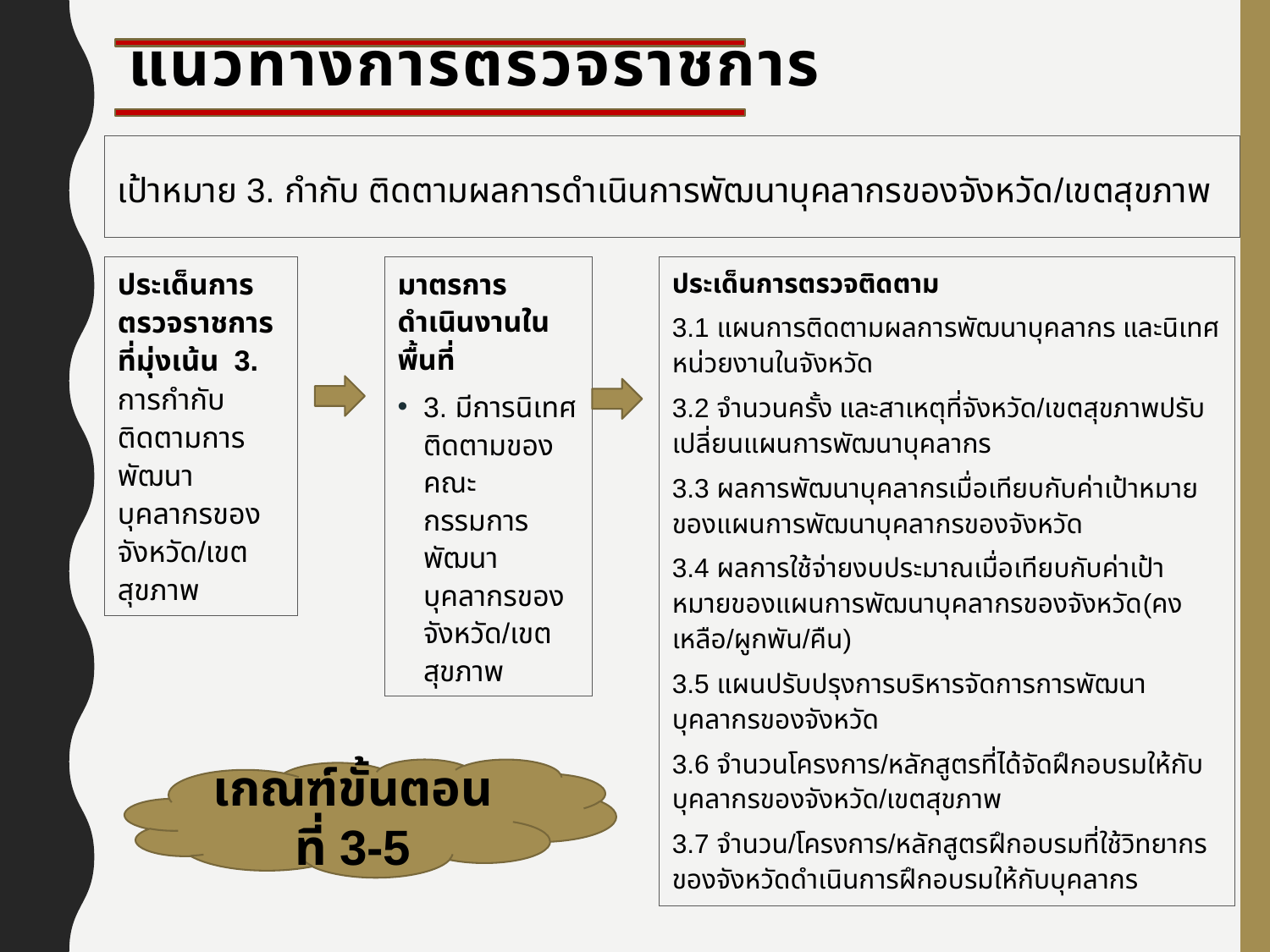

# แนวทางการตรวจราชการ

เป้าหมาย 3. กำกับ ติดตามผลการดำเนินการพัฒนาบุคลากรของจังหวัด/เขตสุขภาพ
มาตรการดำเนินงานในพื้นที่
3. มีการนิเทศ ติดตามของคณะกรรมการพัฒนาบุคลากรของจังหวัด/เขตสุขภาพ
ประเด็นการตรวจติดตาม
3.1 แผนการติดตามผลการพัฒนาบุคลากร และนิเทศหน่วยงานในจังหวัด
3.2 จำนวนครั้ง และสาเหตุที่จังหวัด/เขตสุขภาพปรับเปลี่ยนแผนการพัฒนาบุคลากร
3.3 ผลการพัฒนาบุคลากรเมื่อเทียบกับค่าเป้าหมายของแผนการพัฒนาบุคลากรของจังหวัด
3.4 ผลการใช้จ่ายงบประมาณเมื่อเทียบกับค่าเป้าหมายของแผนการพัฒนาบุคลากรของจังหวัด(คงเหลือ/ผูกพัน/คืน)
3.5 แผนปรับปรุงการบริหารจัดการการพัฒนาบุคลากรของจังหวัด
3.6 จำนวนโครงการ/หลักสูตรที่ได้จัดฝึกอบรมให้กับบุคลากรของจังหวัด/เขตสุขภาพ
3.7 จำนวน/โครงการ/หลักสูตรฝึกอบรมที่ใช้วิทยากรของจังหวัดดำเนินการฝึกอบรมให้กับบุคลากร
ประเด็นการตรวจราชการที่มุ่งเน้น  3. การกำกับ ติดตามการพัฒนาบุคลากรของจังหวัด/เขตสุขภาพ

เกณฑ์ขั้นตอนที่ 3-5